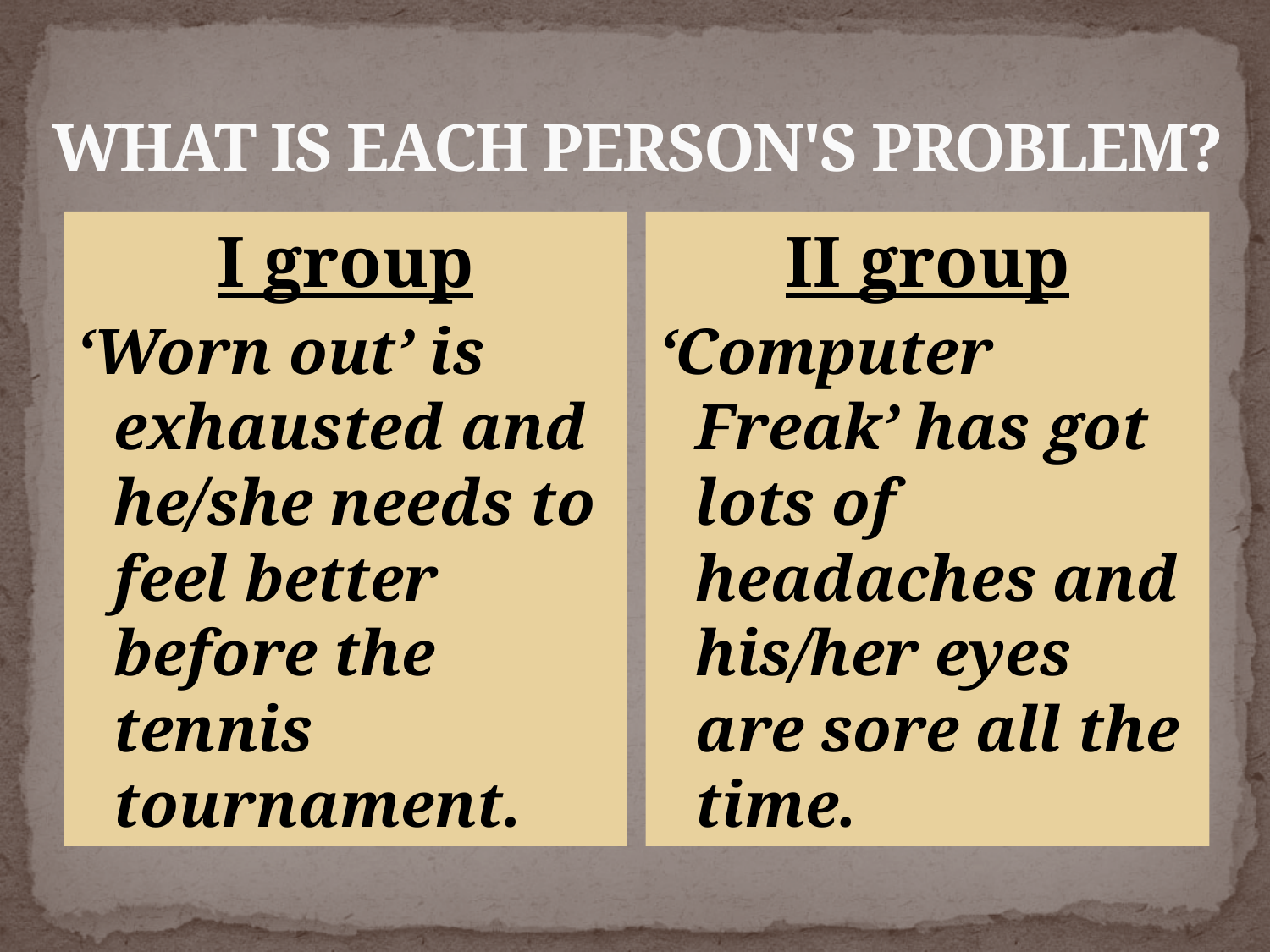

# WHAT IS EACH PERSON'S PROBLEM?
I group
‘Worn out’ is exhausted and he/she needs to feel better before the tennis tournament.
II group
‘Computer Freak’ has got lots of headaches and his/her eyes are sore all the time.